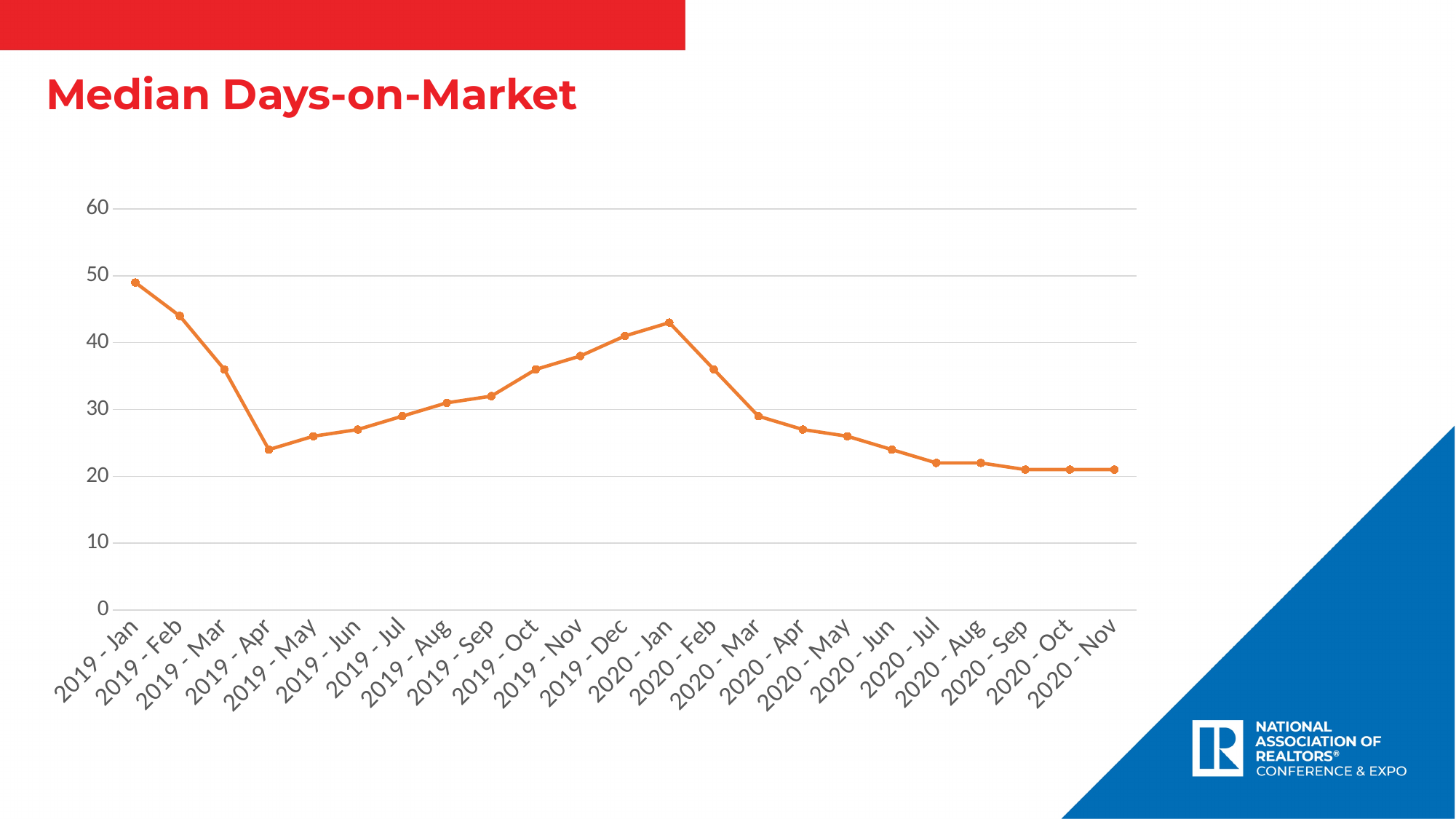

Median Days-on-Market

### Chart

| Category | Series 2 |
|---|---|
| 2019 - Jan | 49.0 |
| 2019 - Feb | 44.0 |
| 2019 - Mar | 36.0 |
| 2019 - Apr | 24.0 |
| 2019 - May | 26.0 |
| 2019 - Jun | 27.0 |
| 2019 - Jul | 29.0 |
| 2019 - Aug | 31.0 |
| 2019 - Sep | 32.0 |
| 2019 - Oct | 36.0 |
| 2019 - Nov | 38.0 |
| 2019 - Dec | 41.0 |
| 2020 - Jan | 43.0 |
| 2020 - Feb | 36.0 |
| 2020 - Mar | 29.0 |
| 2020 - Apr | 27.0 |
| 2020 - May | 26.0 |
| 2020 - Jun | 24.0 |
| 2020 - Jul | 22.0 |
| 2020 - Aug | 22.0 |
| 2020 - Sep | 21.0 |
| 2020 - Oct | 21.0 |
| 2020 - Nov | 21.0 |